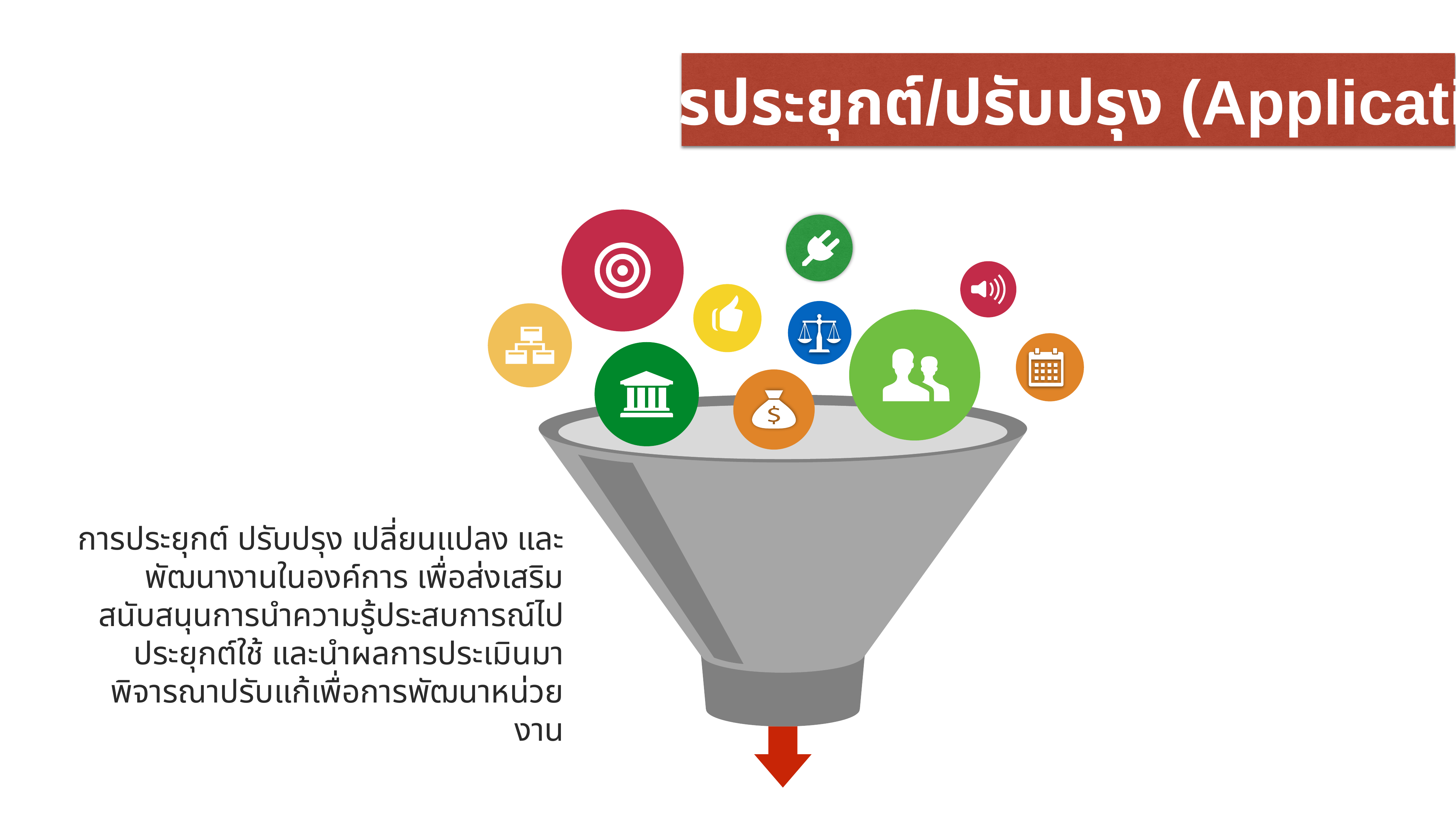

การประยุกต์/ปรับปรุง (Application)

การประยุกต์ ปรับปรุง เปลี่ยนแปลง และพัฒนางานในองค์การ เพื่อส่งเสริมสนับสนุนการนำความรู้ประสบการณ์ไปประยุกต์ใช้ และนำผลการประเมินมาพิจารณาปรับแก้เพื่อการพัฒนาหน่วยงาน